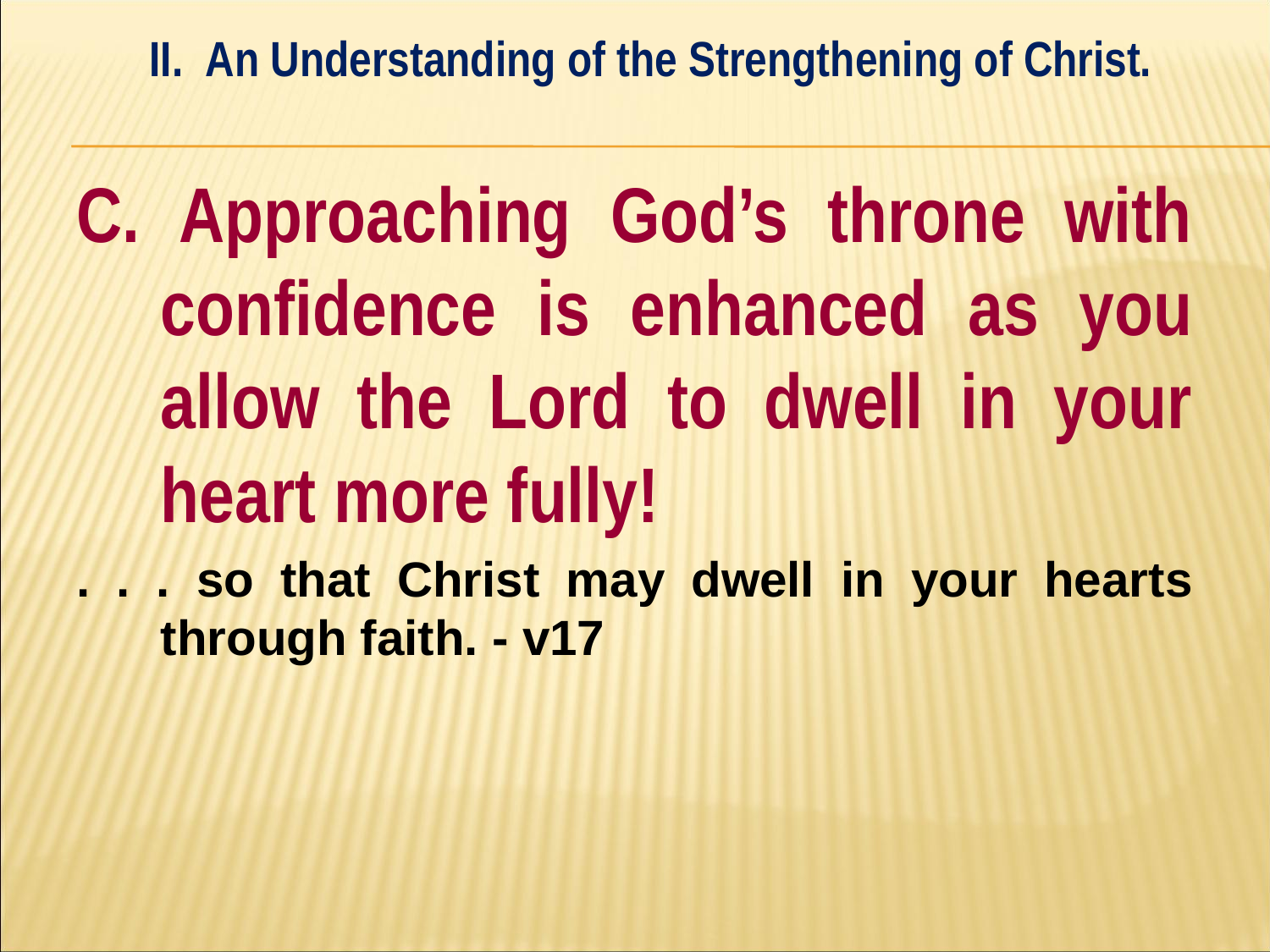

II.  An Understanding of the Strengthening of Christ.
#
C. Approaching God’s throne with confidence is enhanced as you allow the Lord to dwell in your heart more fully!
. . . so that Christ may dwell in your hearts through faith. - v17